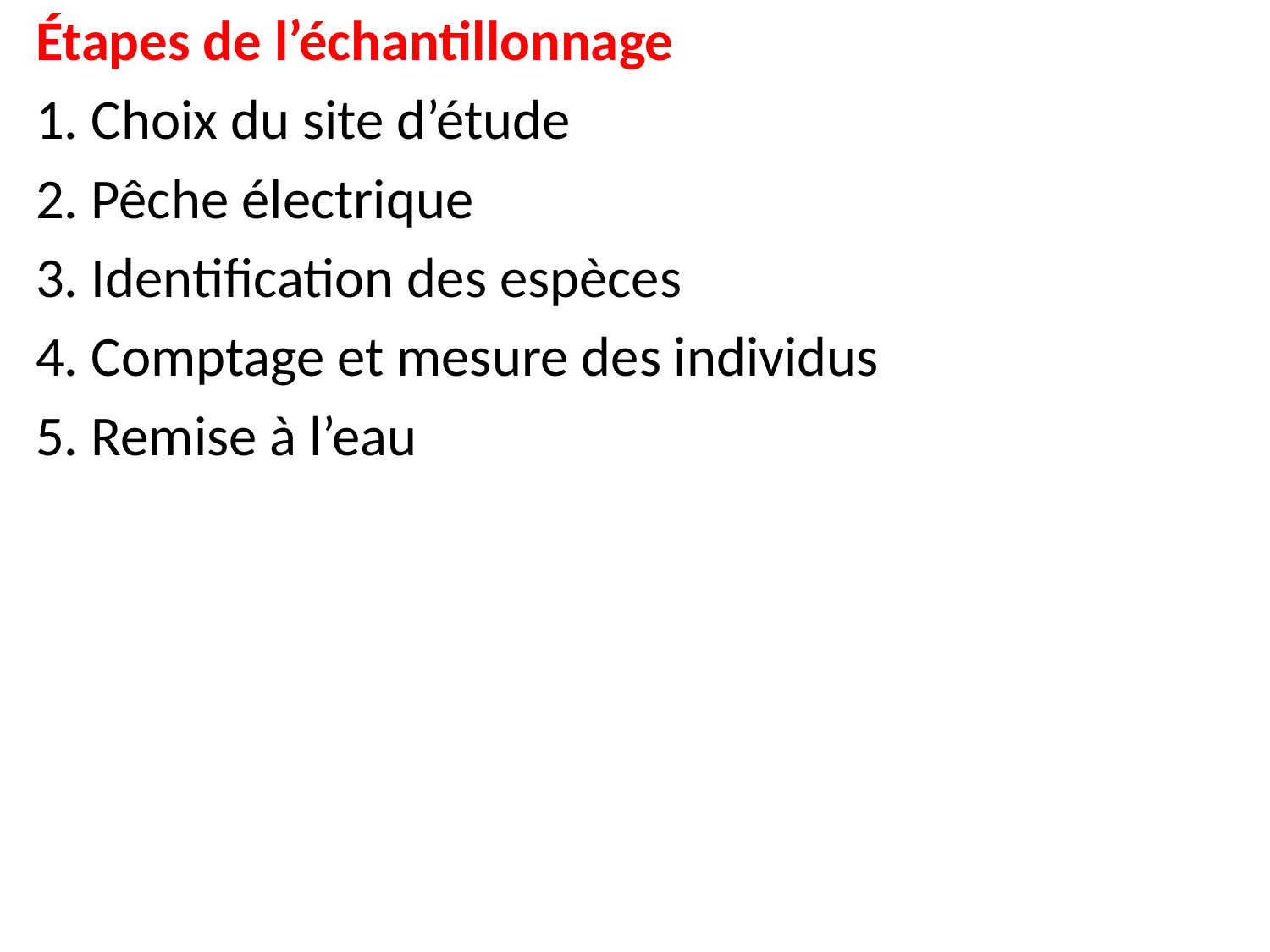

Étapes de l’échantillonnage
1. Choix du site d’étude
2. Pêche électrique
3. Identification des espèces
4. Comptage et mesure des individus
5. Remise à l’eau